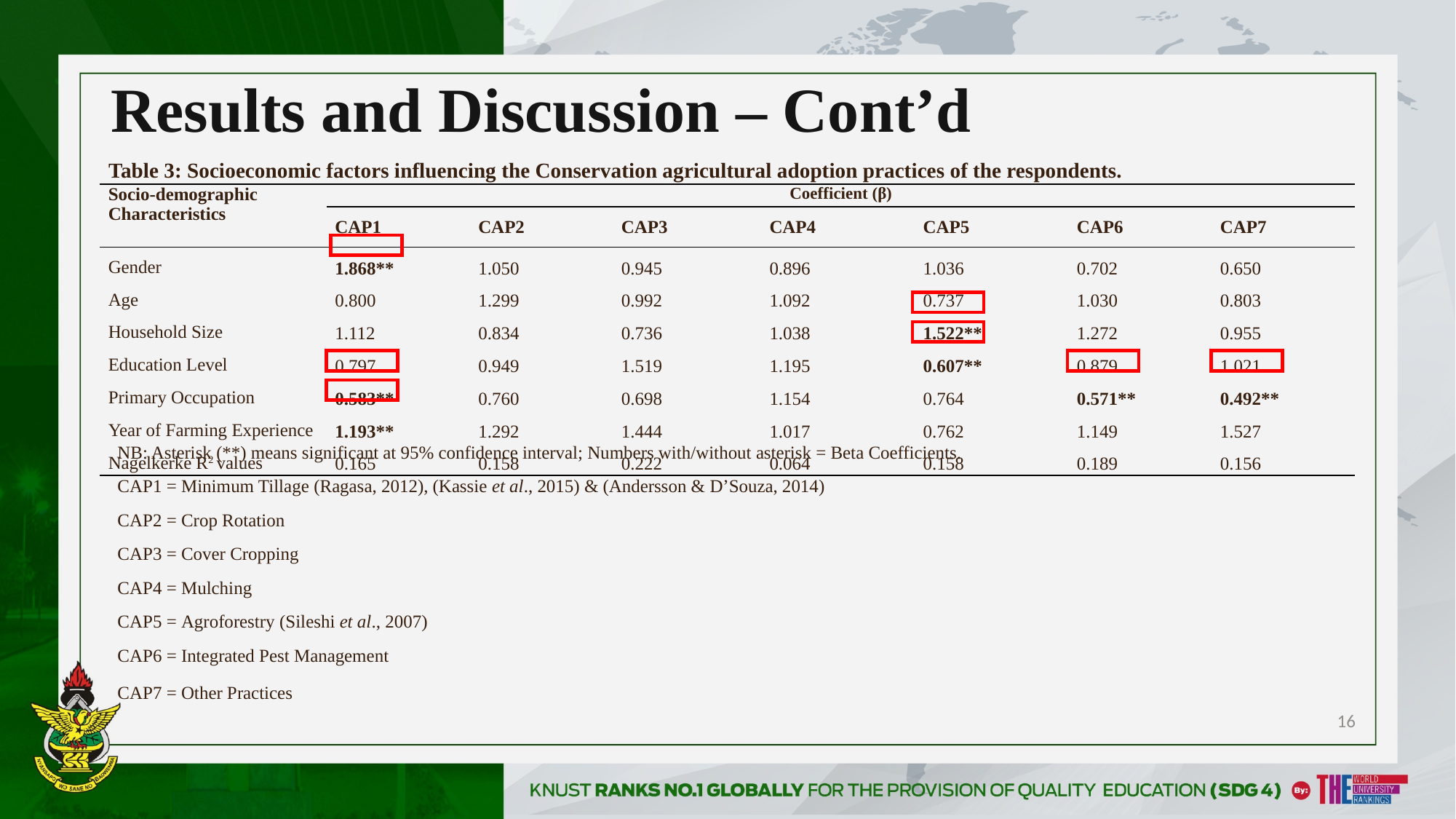

# Results and Discussion – Cont’d
Table 3: Socioeconomic factors influencing the Conservation agricultural adoption practices of the respondents.
| Socio-demographic Characteristics |  |  | Coefficient (β) |  |  |  |  |
| --- | --- | --- | --- | --- | --- | --- | --- |
|  | CAP1 | CAP2 | CAP3 | CAP4 | CAP5 | CAP6 | CAP7 |
| Gender | 1.868\*\* | 1.050 | 0.945 | 0.896 | 1.036 | 0.702 | 0.650 |
| Age | 0.800 | 1.299 | 0.992 | 1.092 | 0.737 | 1.030 | 0.803 |
| Household Size | 1.112 | 0.834 | 0.736 | 1.038 | 1.522\*\* | 1.272 | 0.955 |
| Education Level | 0.797 | 0.949 | 1.519 | 1.195 | 0.607\*\* | 0.879 | 1.021 |
| Primary Occupation | 0.583\*\* | 0.760 | 0.698 | 1.154 | 0.764 | 0.571\*\* | 0.492\*\* |
| Year of Farming Experience | 1.193\*\* | 1.292 | 1.444 | 1.017 | 0.762 | 1.149 | 1.527 |
| Nagelkerke R2 values | 0.165 | 0.158 | 0.222 | 0.064 | 0.158 | 0.189 | 0.156 |

NB: Asterisk (**) means significant at 95% confidence interval; Numbers with/without asterisk = Beta Coefficients.
CAP1 = Minimum Tillage (Ragasa, 2012), (Kassie et al., 2015) & (Andersson & D’Souza, 2014)
CAP2 = Crop Rotation
CAP3 = Cover Cropping
CAP4 = Mulching
CAP5 = Agroforestry (Sileshi et al., 2007)
CAP6 = Integrated Pest Management
CAP7 = Other Practices
16